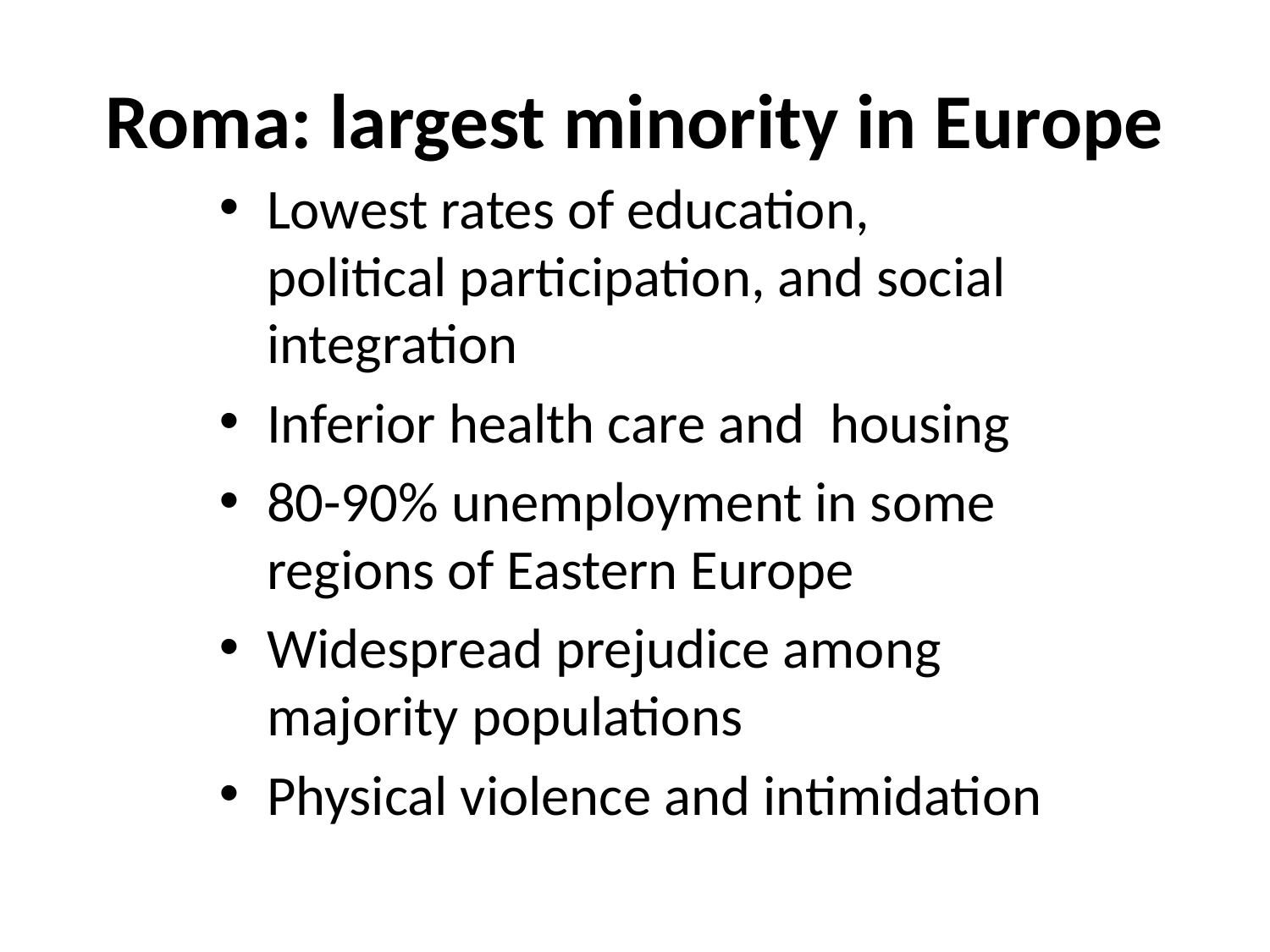

# Roma: largest minority in Europe
Lowest rates of education, political participation, and social integration
Inferior health care and  housing
80-90% unemployment in some regions of Eastern Europe
Widespread prejudice among majority populations
Physical violence and intimidation